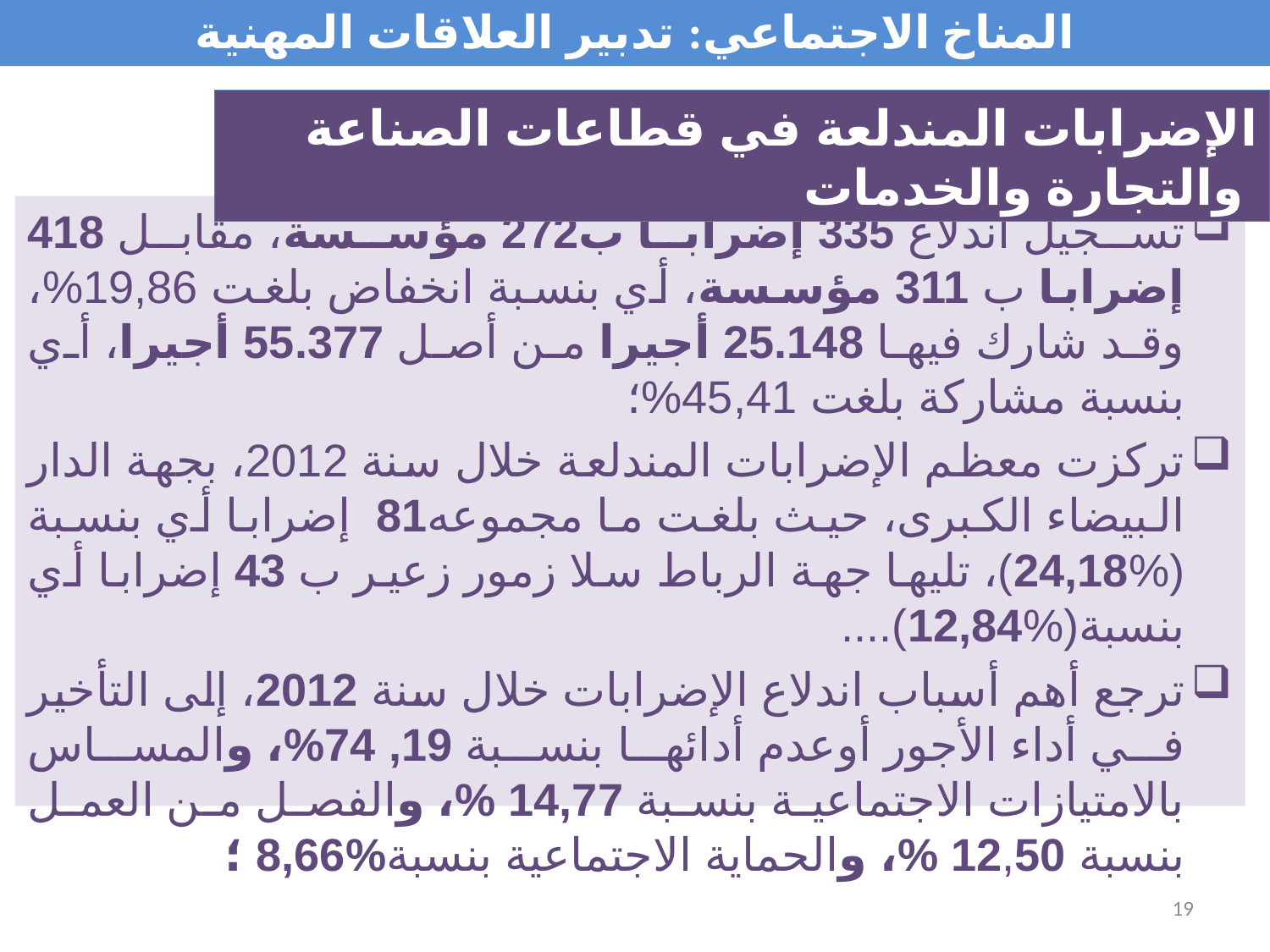

المناخ الاجتماعي: تدبير العلاقات المهنية
الإضرابات المندلعة في قطاعات الصناعة والتجارة والخدمات
تسجيل اندلاع 335 إضرابا ب272 مؤسسة، مقابل 418 إضرابا ب 311 مؤسسة، أي بنسبة انخفاض بلغت 19,86%، وقد شارك فيها 25.148 أجيرا من أصل 55.377 أجيرا، أي بنسبة مشاركة بلغت 45,41%؛
تركزت معظم الإضرابات المندلعة خلال سنة 2012، بجهة الدار البيضاء الكبرى، حيث بلغت ما مجموعه81  إضرابا أي بنسبة (%24,18)، تليها جهة الرباط سلا زمور زعير ب 43 إضرابا أي بنسبة(%12,84)....
ترجع أهم أسباب اندلاع الإضرابات خلال سنة 2012، إلى التأخير في أداء الأجور أوعدم أدائها بنسبة 19, 74%، والمساس بالامتيازات الاجتماعية بنسبة 14,77 %، والفصل من العمل بنسبة 12,50 %، والحماية الاجتماعية بنسبة%8,66 ؛
19